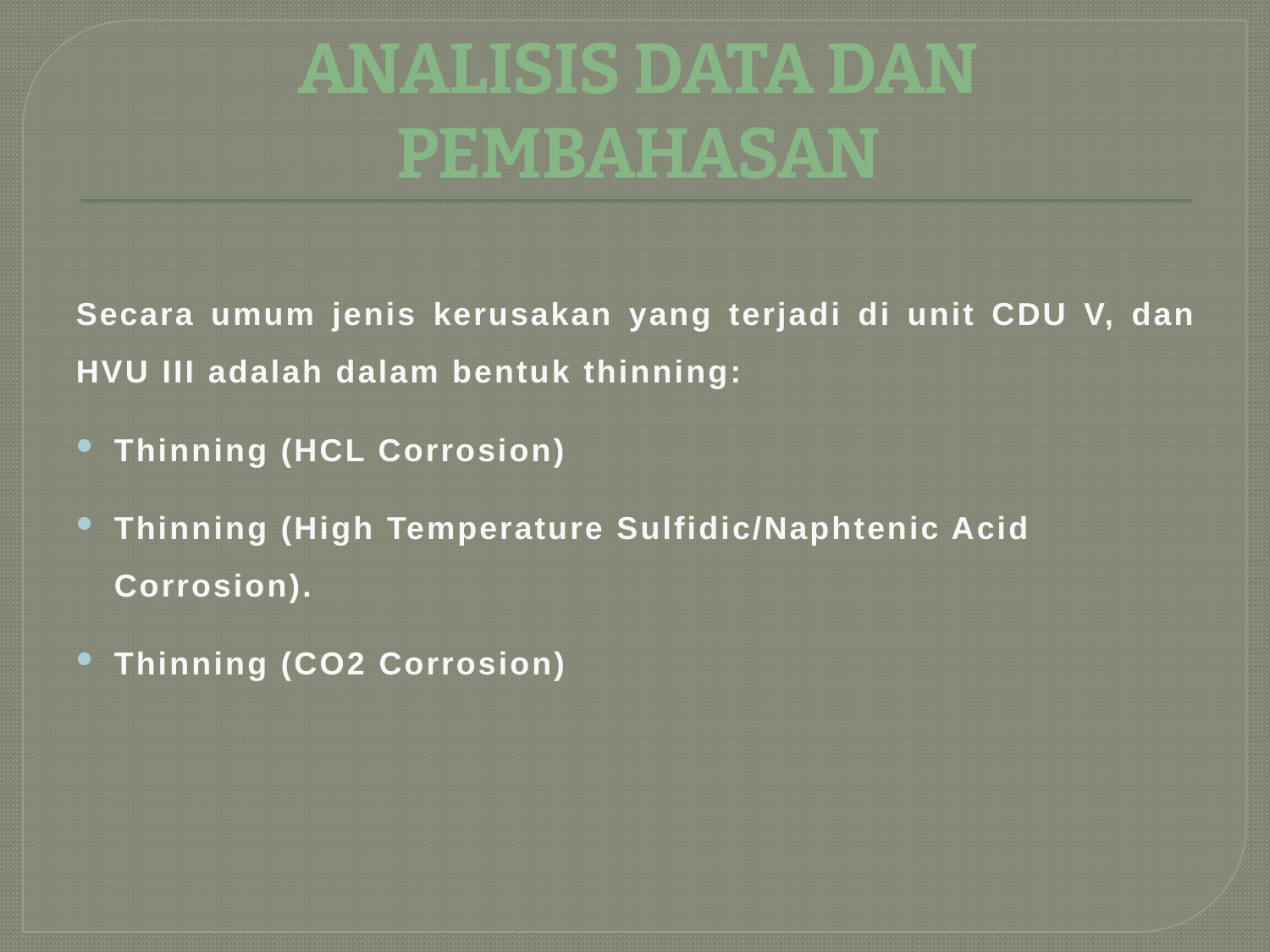

# ANALISIS DATA DAN PEMBAHASAN
Secara umum jenis kerusakan yang terjadi di unit CDU V, dan HVU III adalah dalam bentuk thinning:
Thinning (HCL Corrosion)
Thinning (High Temperature Sulfidic/Naphtenic Acid Corrosion).
Thinning (CO2 Corrosion)